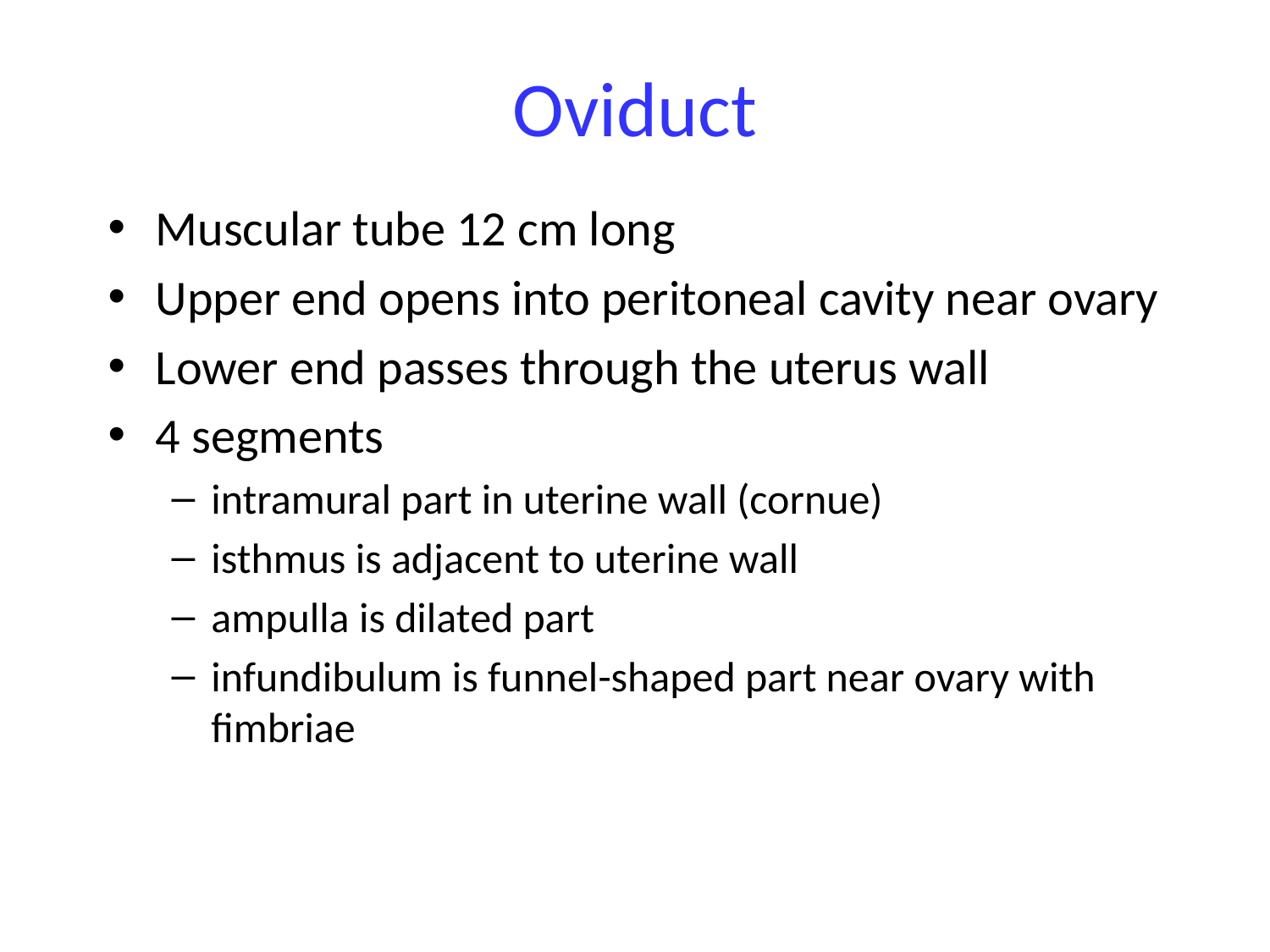

# Oviduct
Muscular tube 12 cm long
Upper end opens into peritoneal cavity near ovary
Lower end passes through the uterus wall
4 segments
intramural part in uterine wall (cornue)
isthmus is adjacent to uterine wall
ampulla is dilated part
infundibulum is funnel-shaped part near ovary with fimbriae